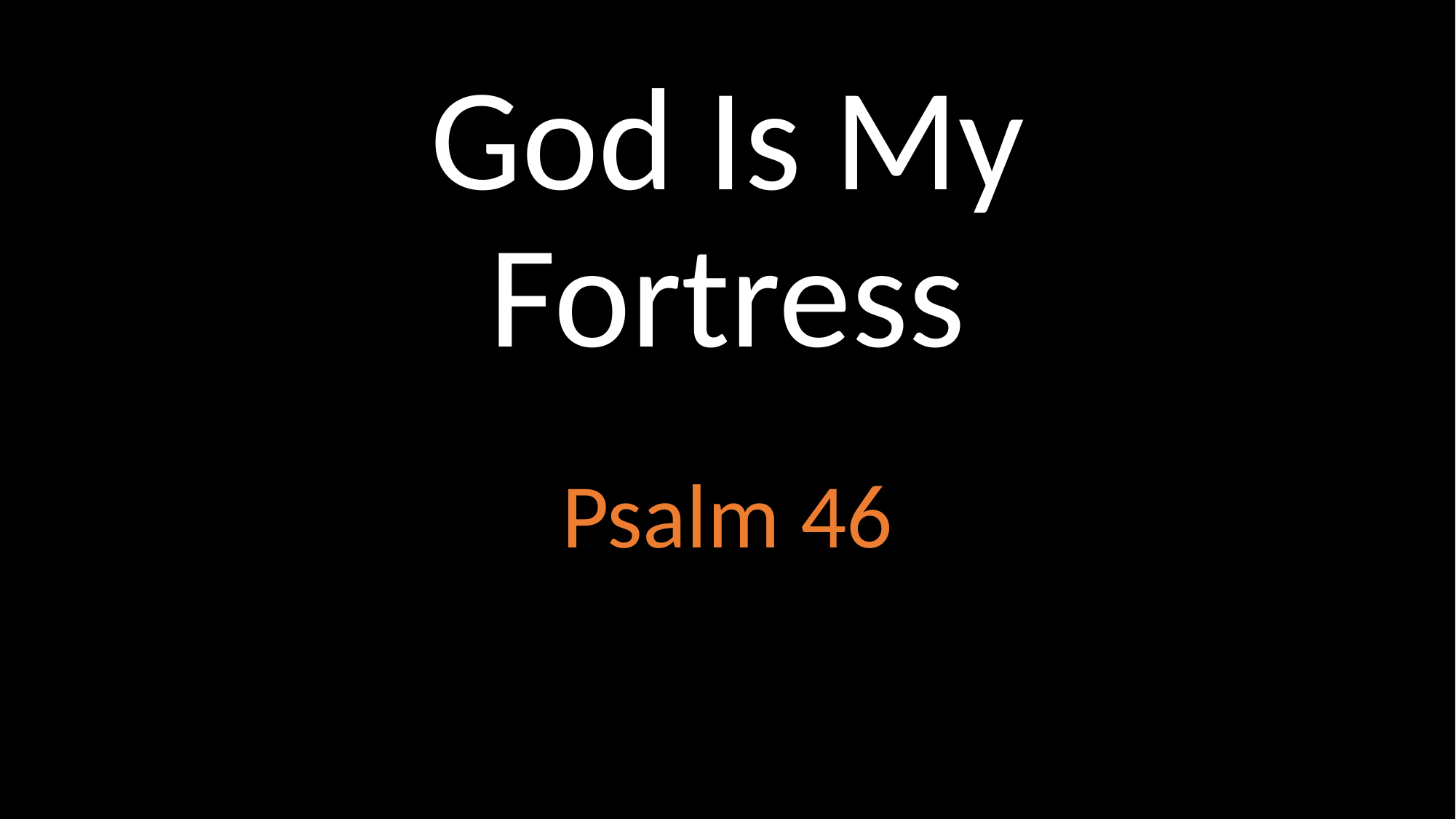

# God Is My Fortress
Psalm 46